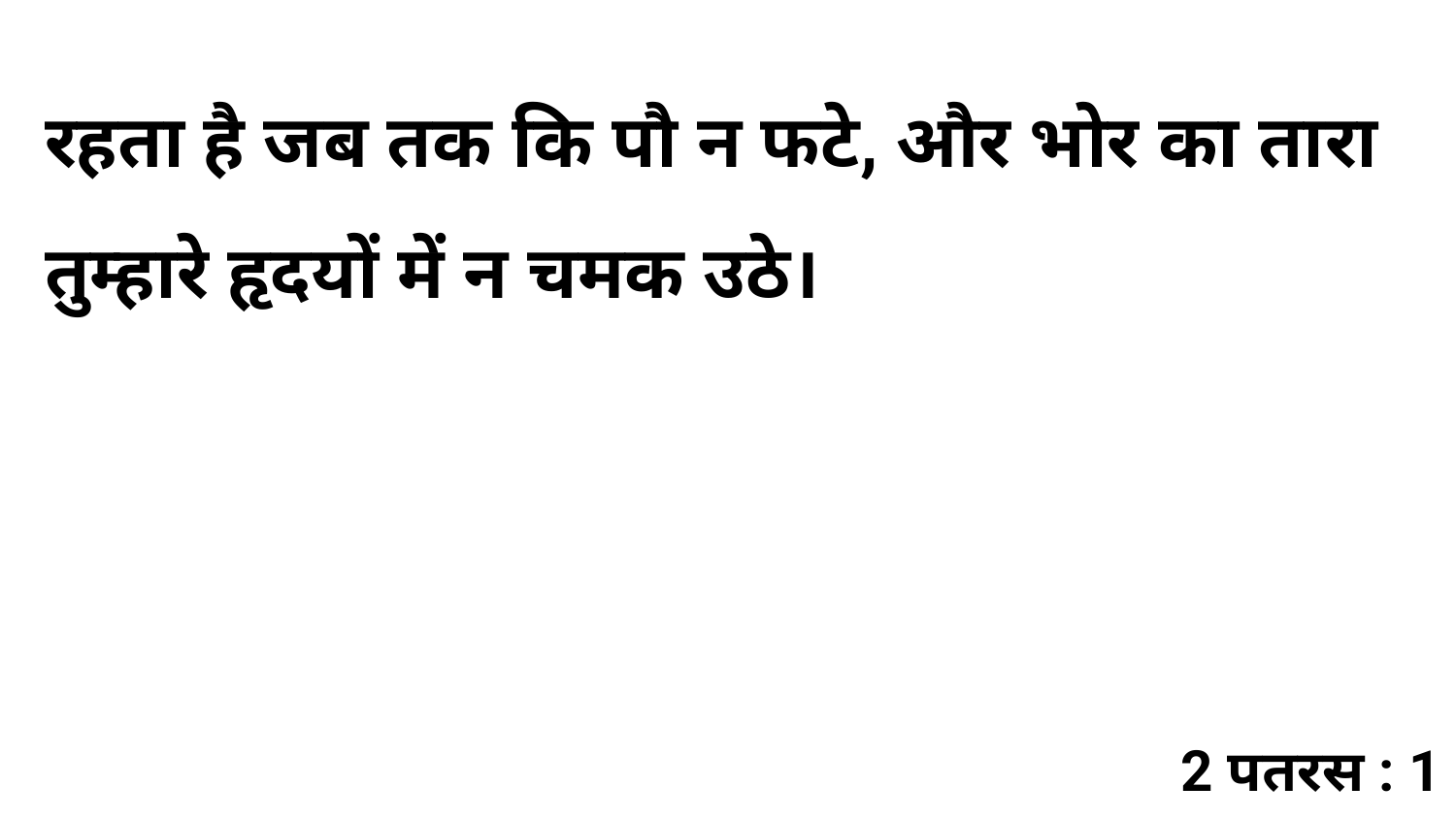

रहता है जब तक कि पौ न फटे, और भोर का तारा तुम्हारे हृदयों में न चमक उठे।
2 पतरस : 1